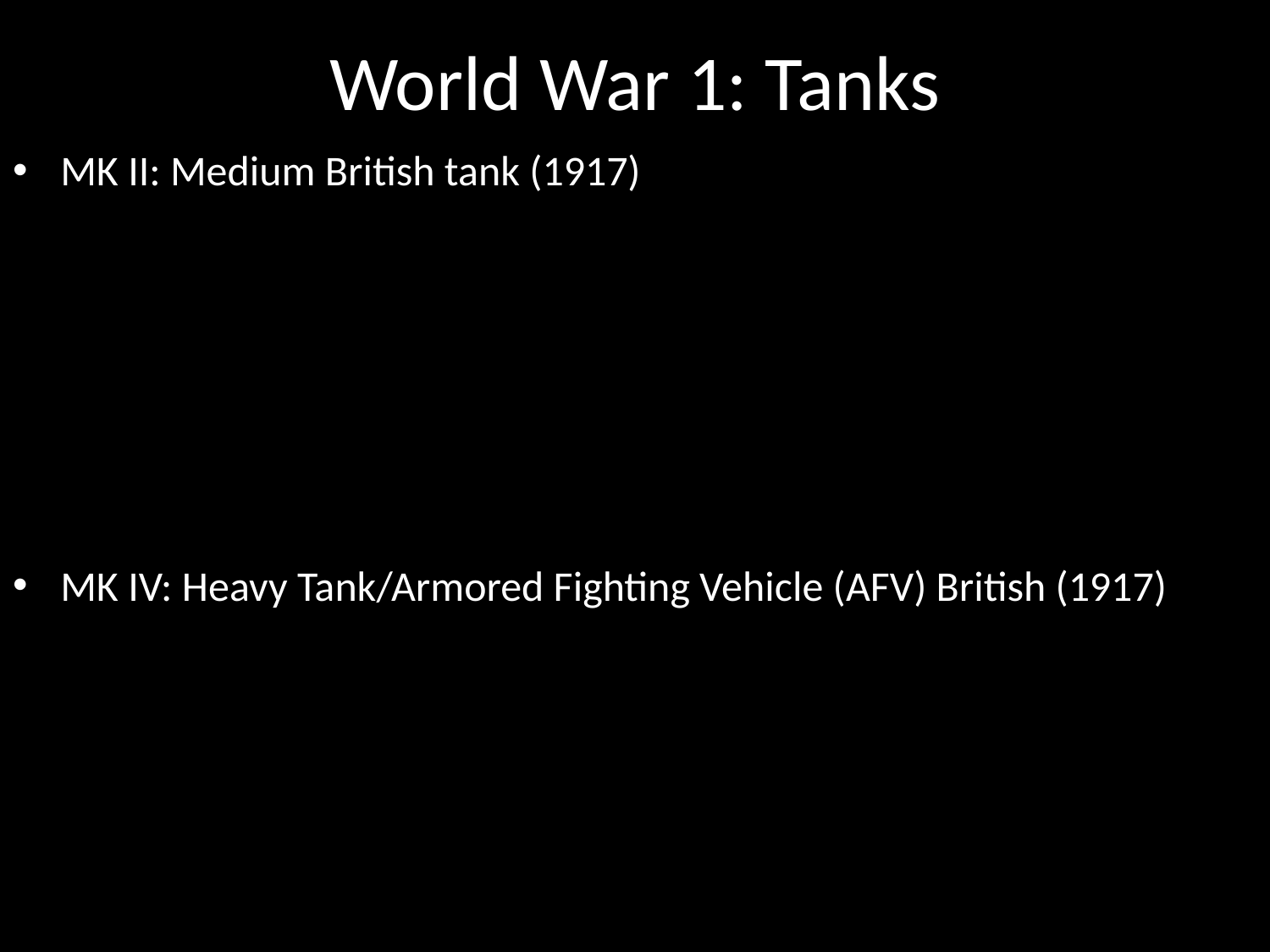

# World War 1: Tanks
MK II: Medium British tank (1917)

MK IV: Heavy Tank/Armored Fighting Vehicle (AFV) British (1917)